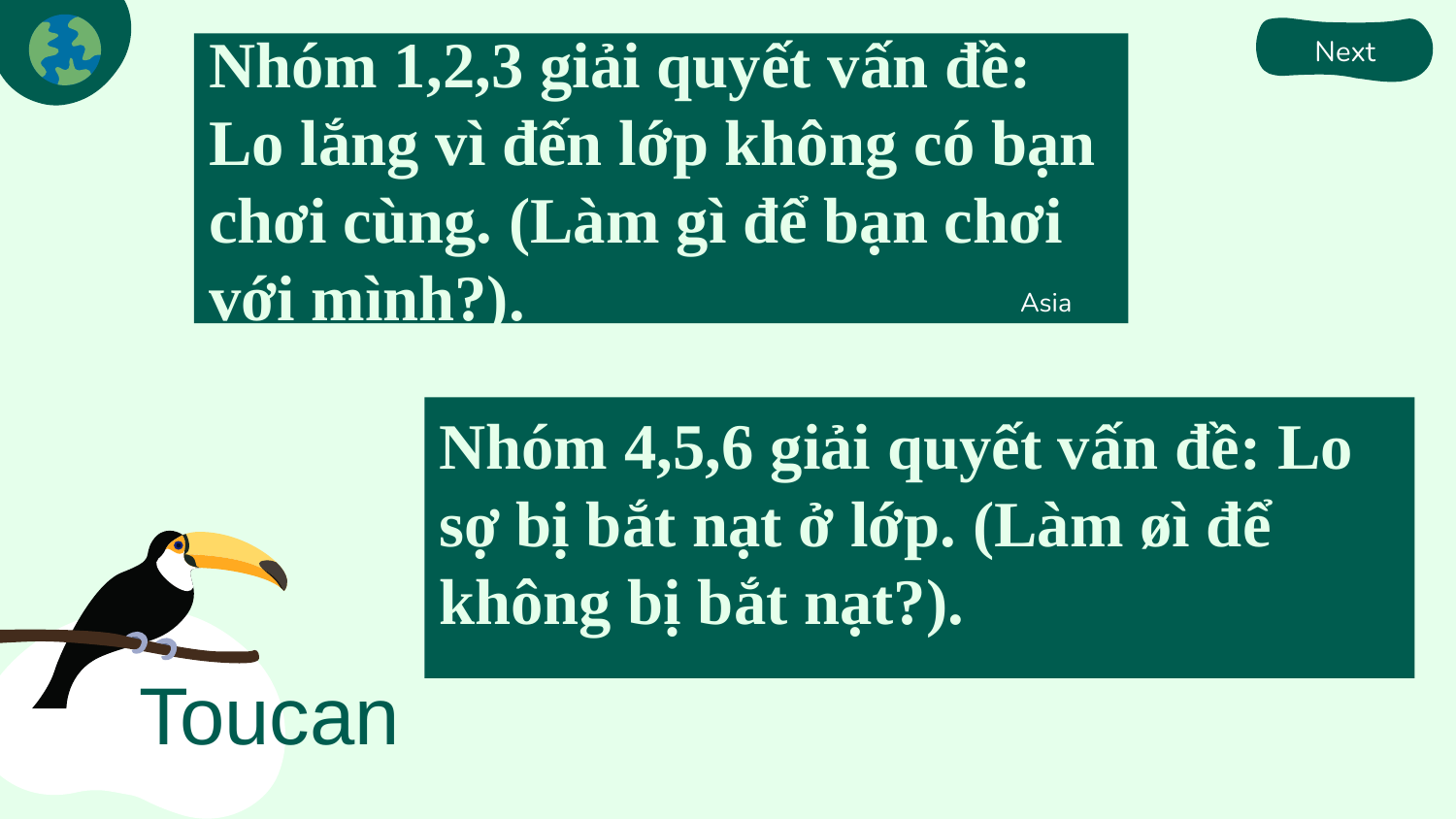

Next
Nhóm 1,2,3 giải quyết vấn đề: Lo lắng vì đến lớp không có bạn chơi cùng. (Làm gì để bạn chơi với mình?).
Asia
Africa
Nhóm 4,5,6 giải quyết vấn đề: Lo sợ bị bắt nạt ở lớp. (Làm øì để không bị bắt nạt?).

Oceania

# Toucan